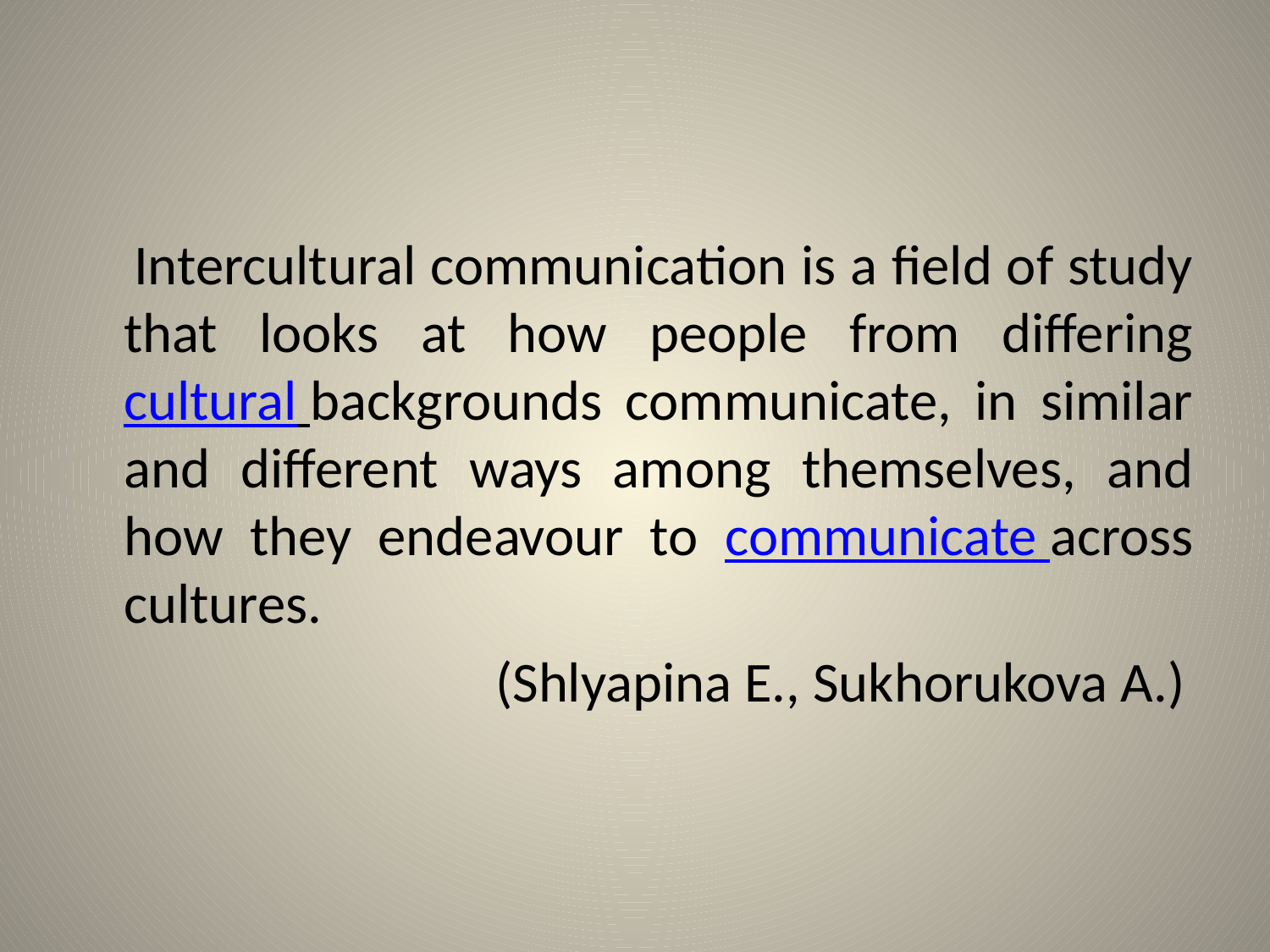

#
    Intercultural communication is a field of study that looks at how people from differing cultural backgrounds communicate, in similar and different ways among themselves, and how they endeavour to communicate across cultures.
                                 (Shlyapina E., Sukhorukova A.)